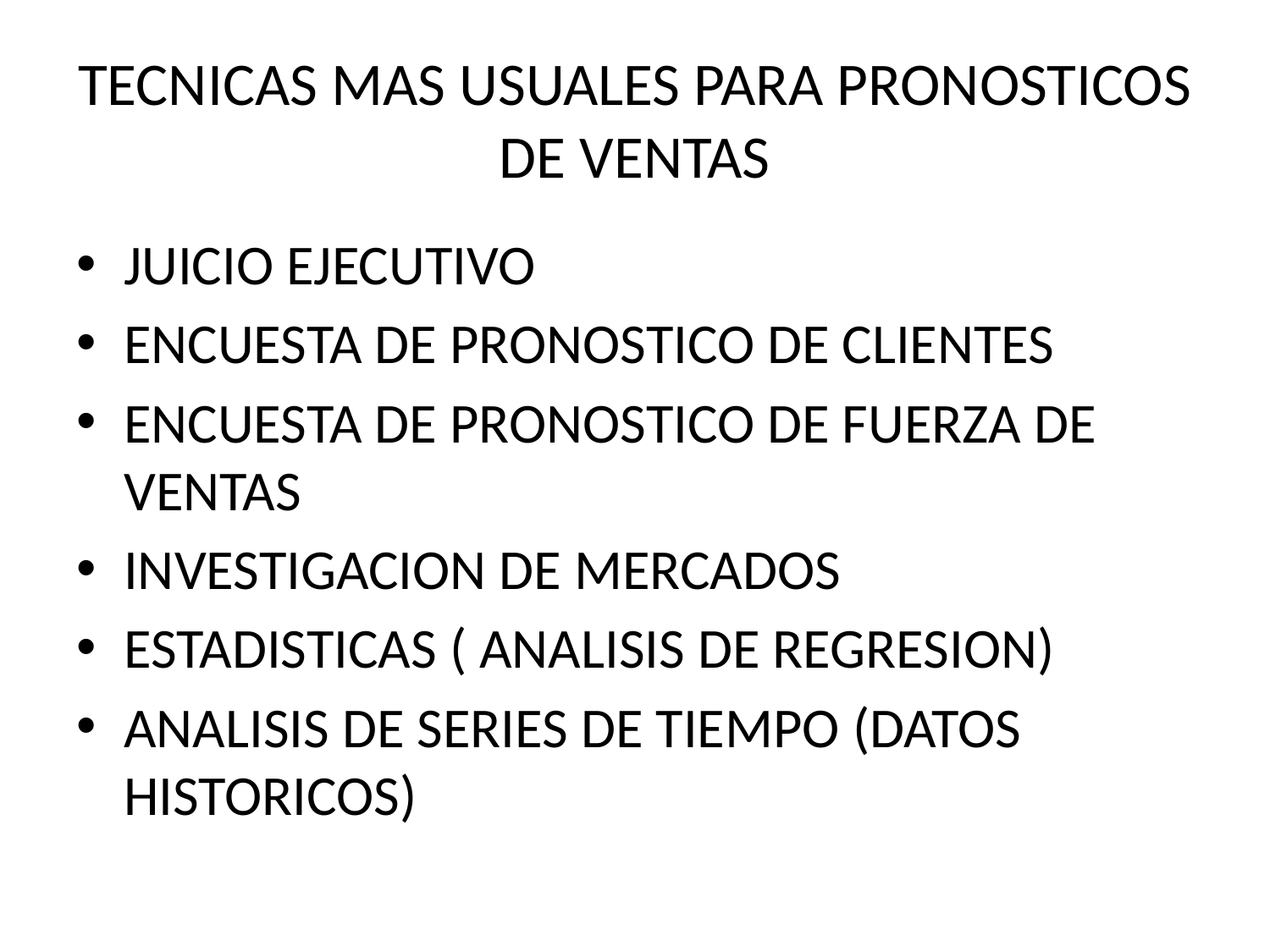

# TECNICAS MAS USUALES PARA PRONOSTICOS DE VENTAS
JUICIO EJECUTIVO
ENCUESTA DE PRONOSTICO DE CLIENTES
ENCUESTA DE PRONOSTICO DE FUERZA DE VENTAS
INVESTIGACION DE MERCADOS
ESTADISTICAS ( ANALISIS DE REGRESION)
ANALISIS DE SERIES DE TIEMPO (DATOS HISTORICOS)